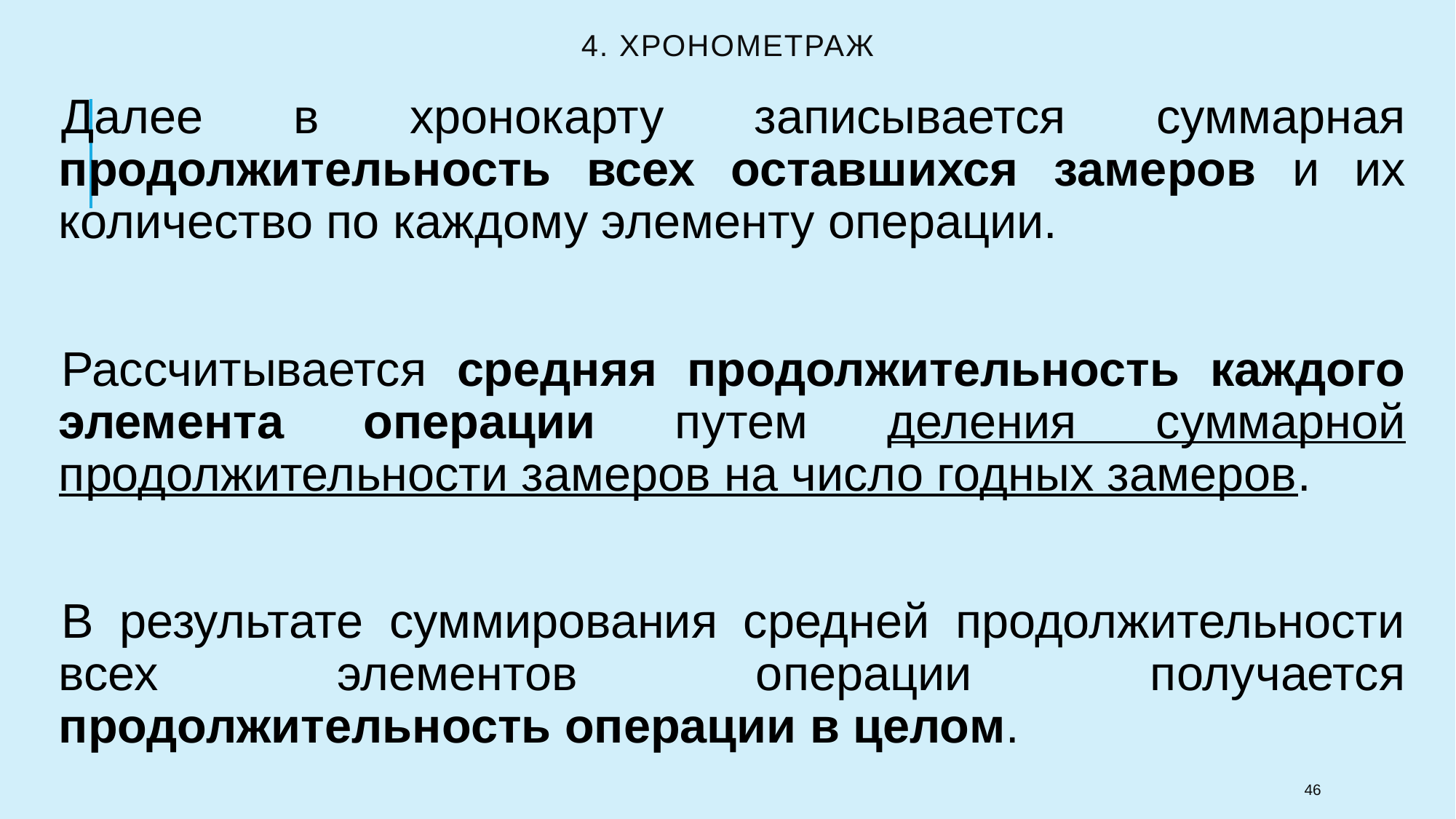

# 4. Хронометраж
Далее в хронокарту записывается суммарная продолжительность всех оставшихся замеров и их количество по каждому элементу операции.

Рассчитывается средняя продолжительность каждого элемента операции путем деления суммарной продолжительности замеров на число годных замеров.

В результате суммирования средней продолжительности всех элементов операции получается продолжительность операции в целом.
46